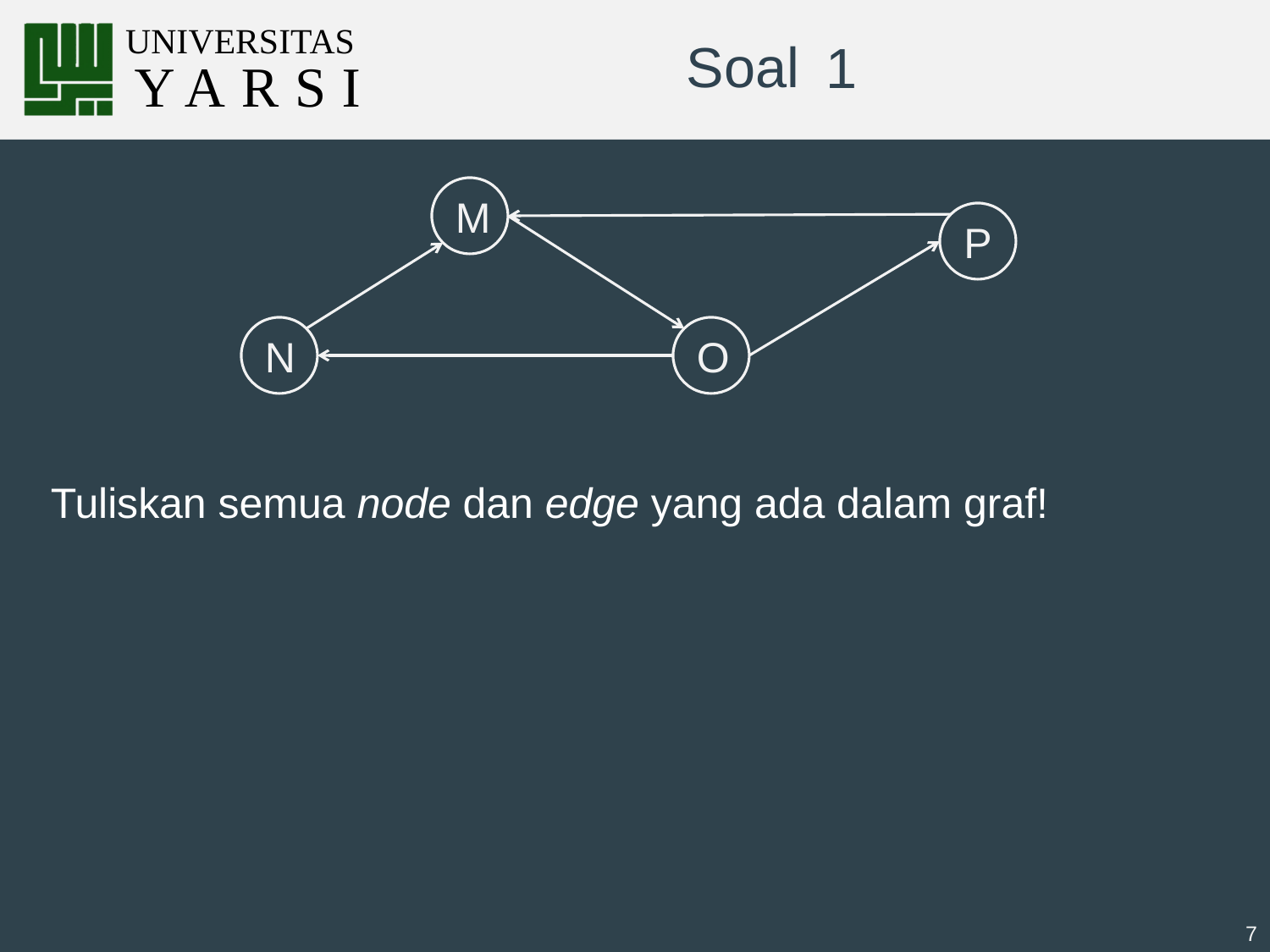

# 1
M
P
N
O
Tuliskan semua node dan edge yang ada dalam graf!